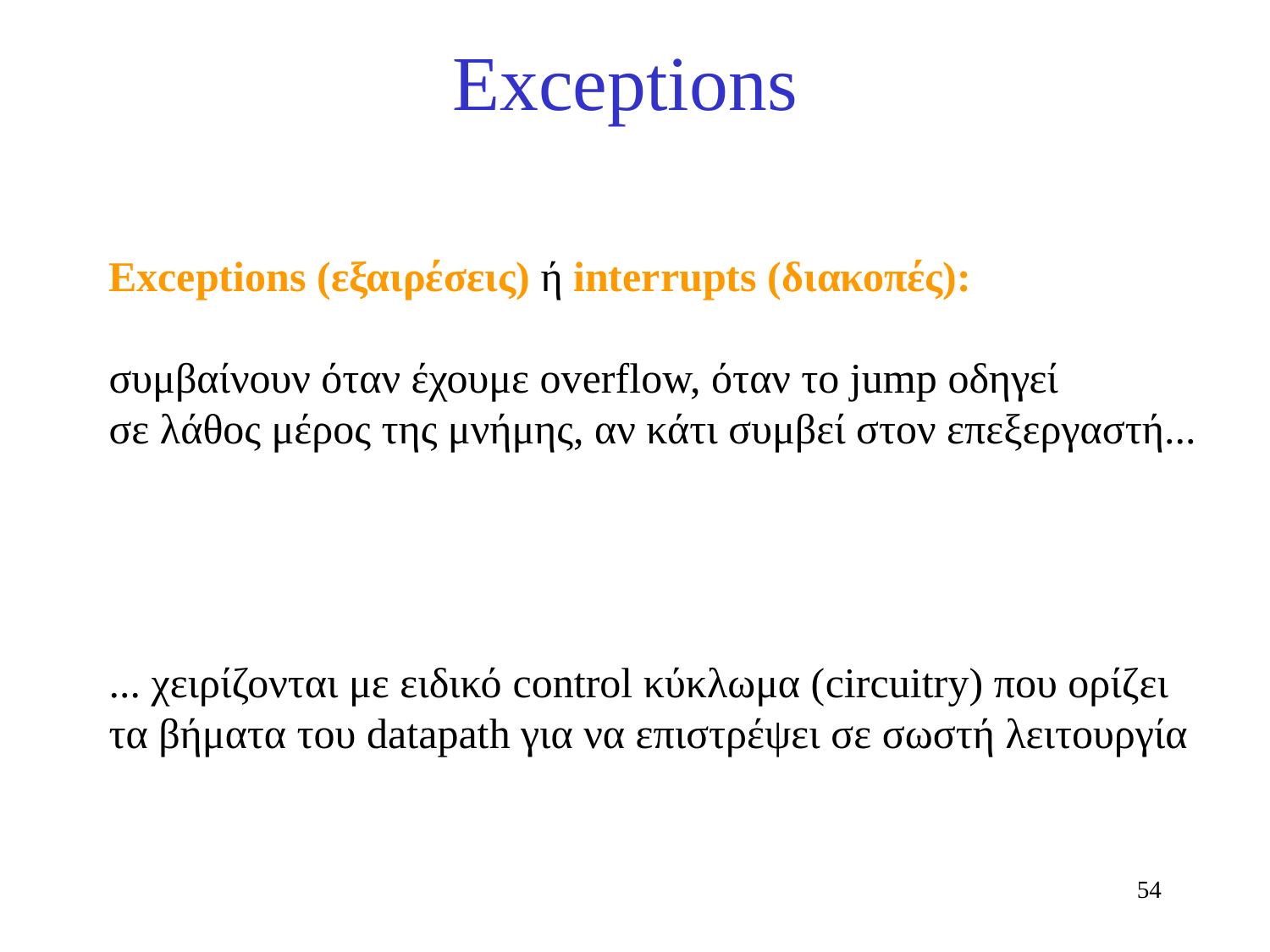

# Exceptions
Exceptions (εξαιρέσεις) ή interrupts (διακοπές):

συμβαίνουν όταν έχουμε overflow, όταν το jump οδηγεί
σε λάθος μέρος της μνήμης, αν κάτι συμβεί στον επεξεργαστή...

... χειρίζονται με ειδικό control κύκλωμα (circuitry) που ορίζει
τα βήματα του datapath για να επιστρέψει σε σωστή λειτουργία
54